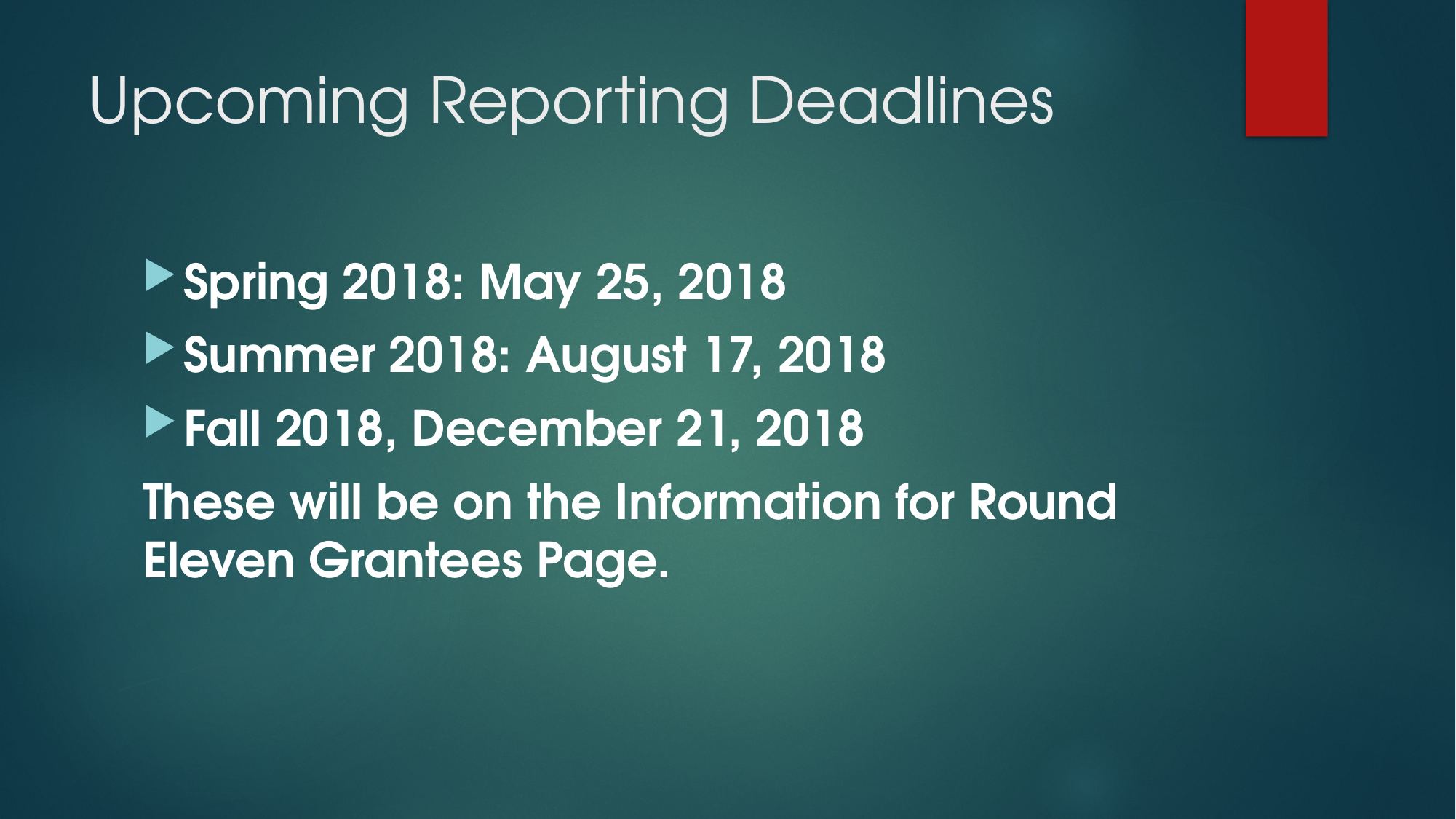

# Upcoming Reporting Deadlines
Spring 2018: May 25, 2018
Summer 2018: August 17, 2018
Fall 2018, December 21, 2018
These will be on the Information for Round Eleven Grantees Page.